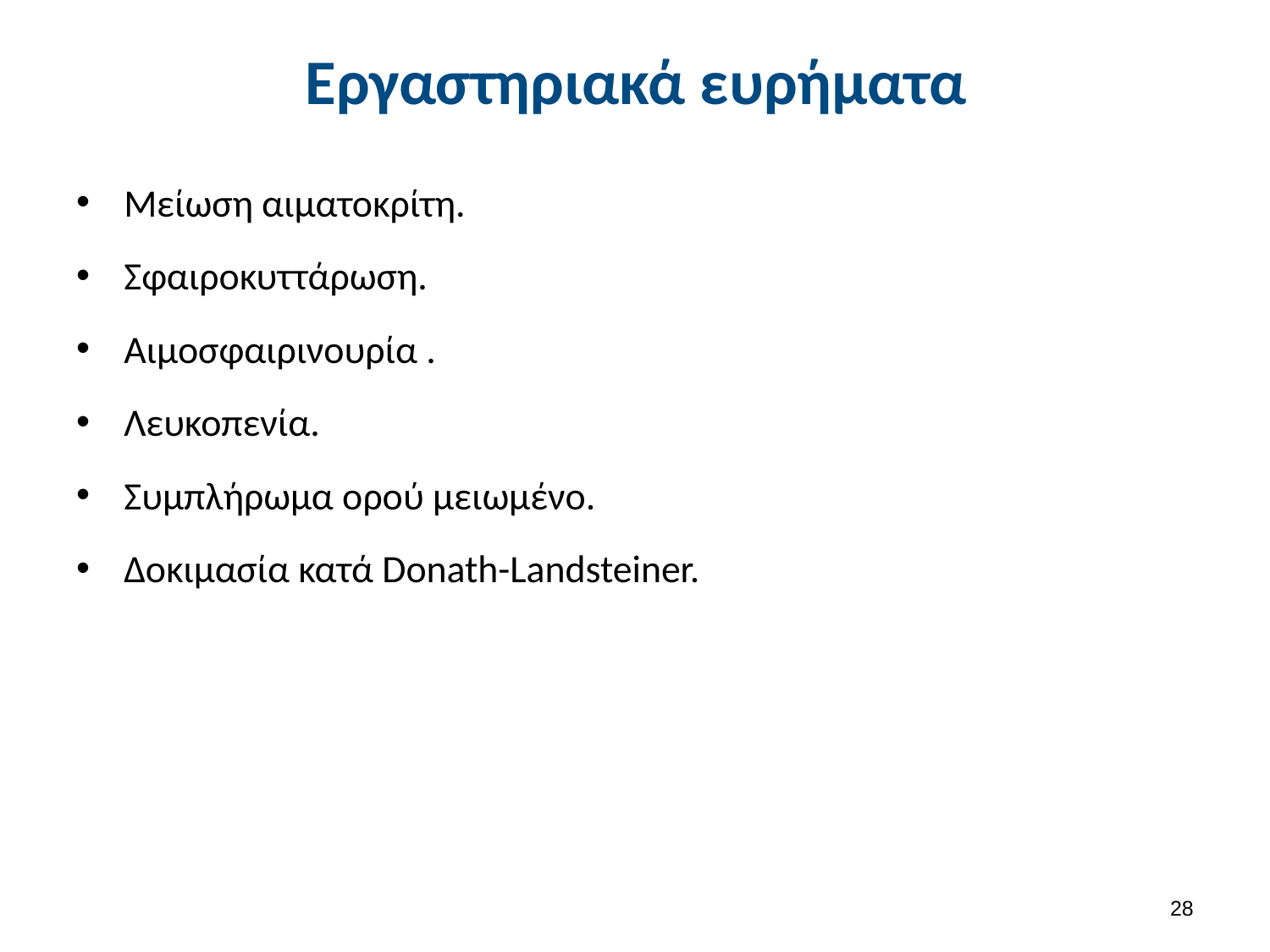

# Εργαστηριακά ευρήματα
Μείωση αιματοκρίτη.
Σφαιροκυττάρωση.
Αιμοσφαιρινουρία .
Λευκοπενία.
Συμπλήρωμα ορού μειωμένο.
Δοκιμασία κατά Donath-Landsteiner.
28